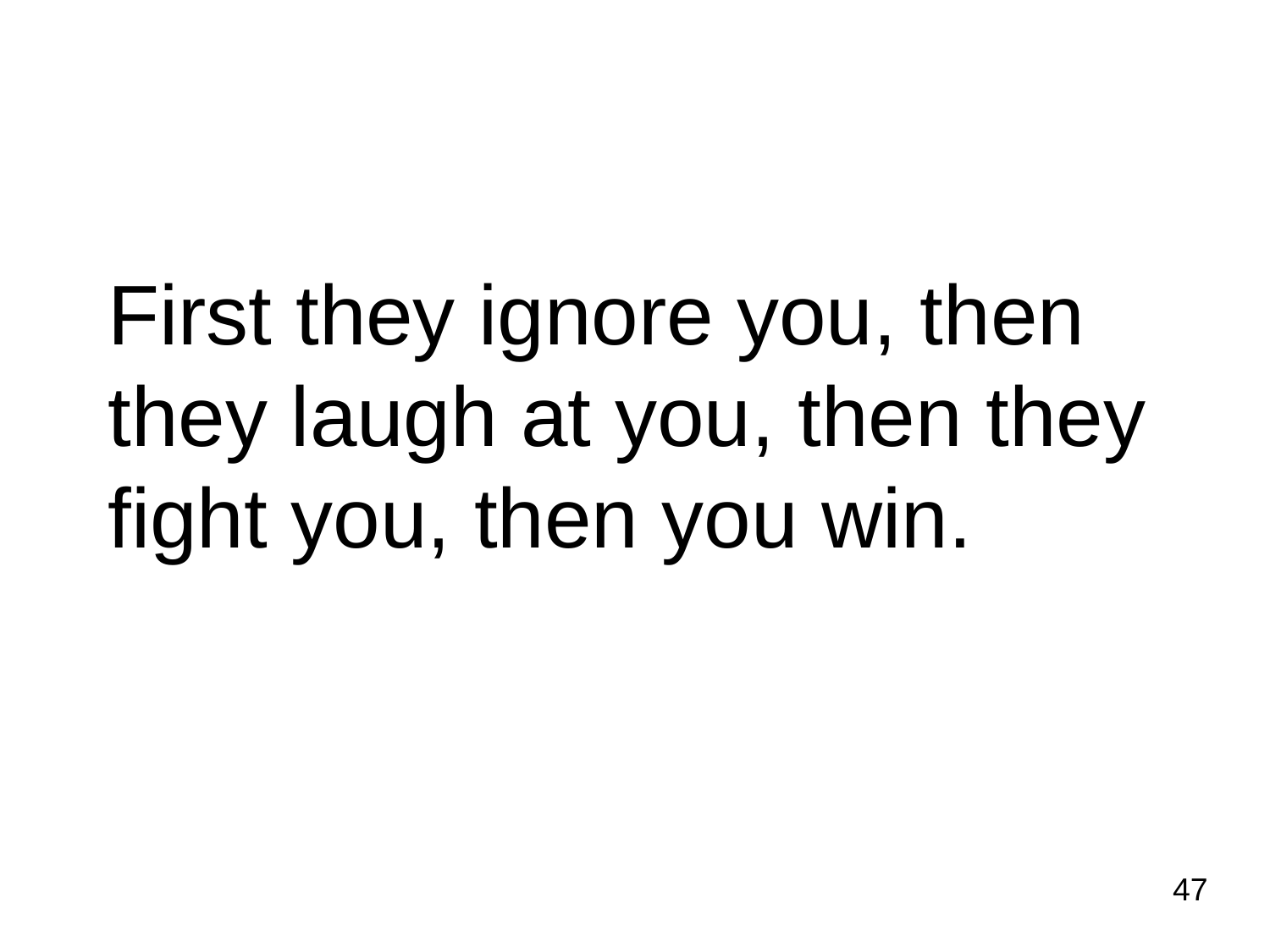

First they ignore you, then they laugh at you, then they fight you, then you win.
47